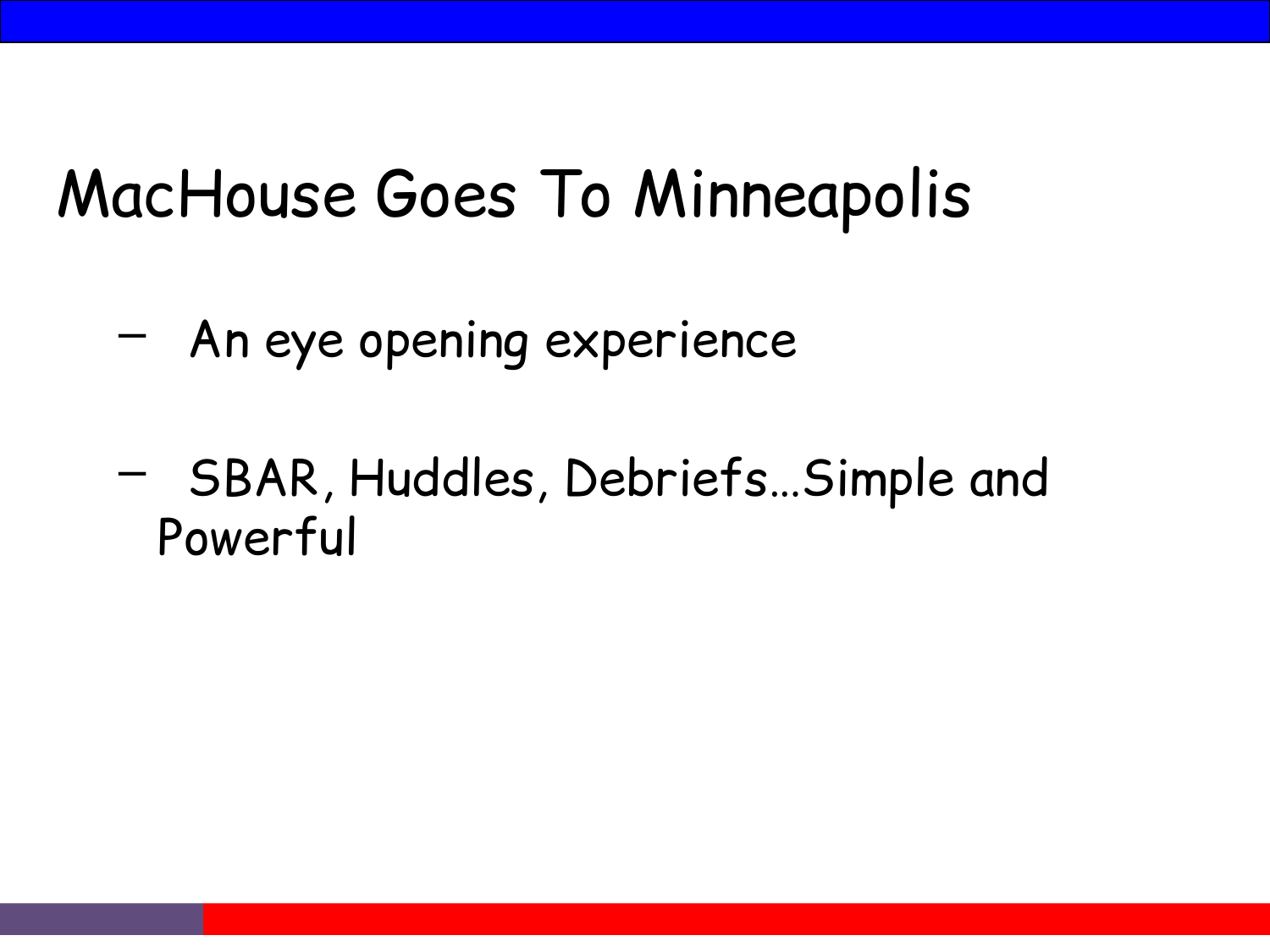

MacHouse Goes To Minneapolis

  An eye opening experience

  SBAR, Huddles, Debriefs…Simple and              Powerful